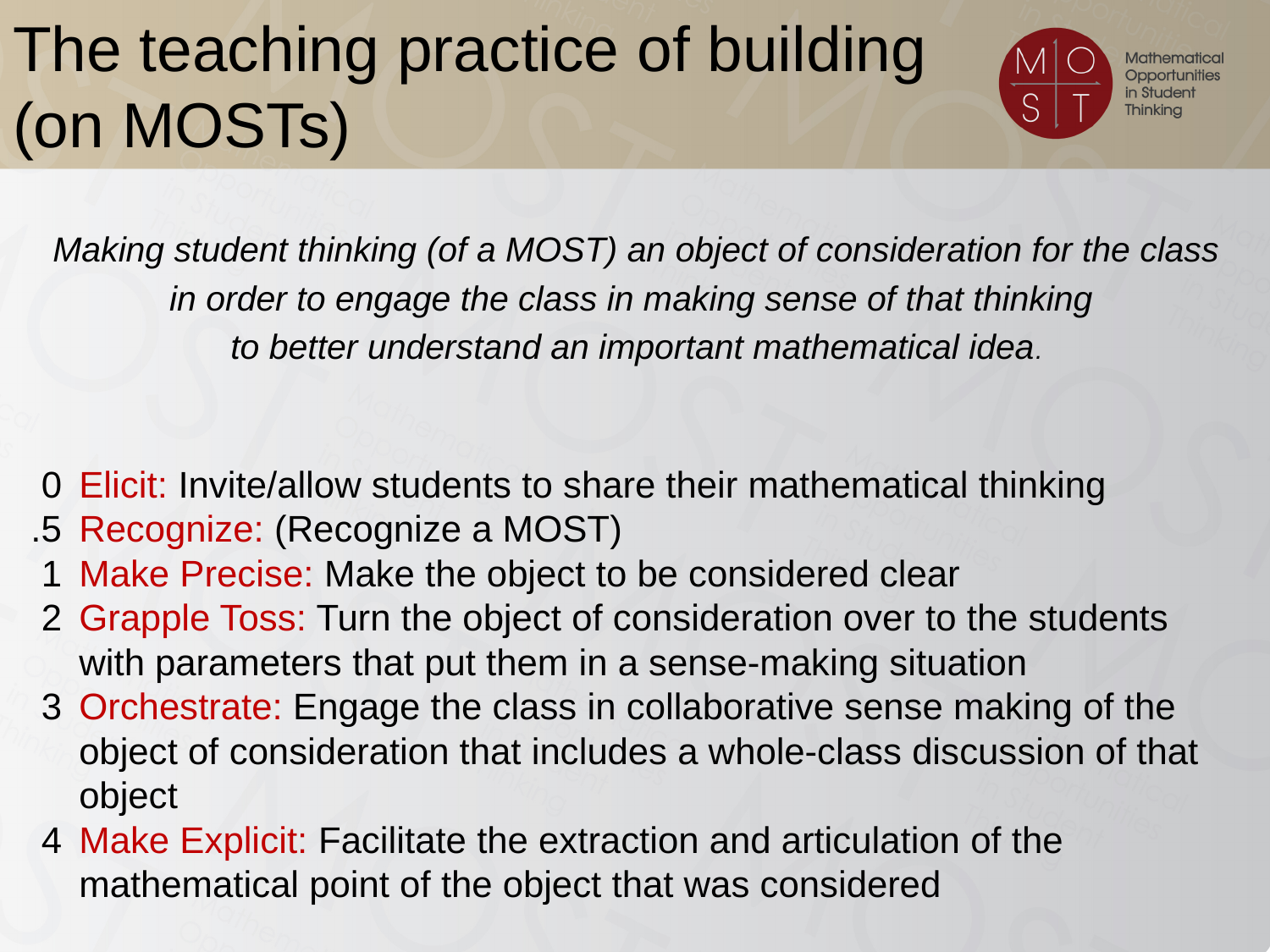

The teaching practice of building (on MOSTs)
Making student thinking (of a MOST) an object of consideration for the class
in order to engage the class in making sense of that thinking
to better understand an important mathematical idea.
 0	Elicit: Invite/allow students to share their mathematical thinking
.5	Recognize: (Recognize a MOST)
 1	Make Precise: Make the object to be considered clear
 2	Grapple Toss: Turn the object of consideration over to the students with parameters that put them in a sense-making situation
 3	Orchestrate: Engage the class in collaborative sense making of the object of consideration that includes a whole-class discussion of that object
 4	Make Explicit: Facilitate the extraction and articulation of the mathematical point of the object that was considered